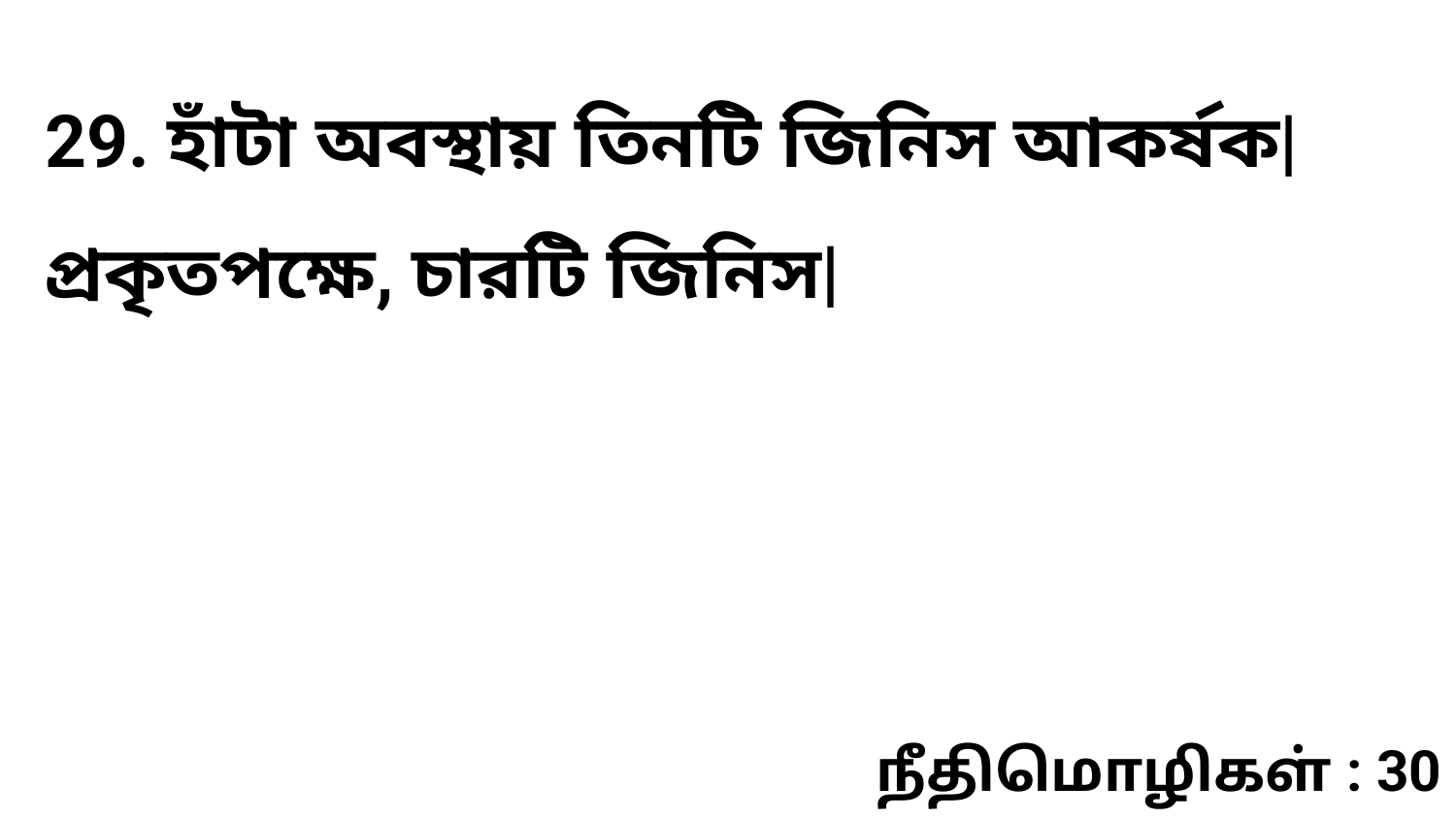

29. হাঁটা অবস্থায় তিনটি জিনিস আকর্ষক| প্রকৃতপক্ষে, চারটি জিনিস|
நீதிமொழிகள் : 30